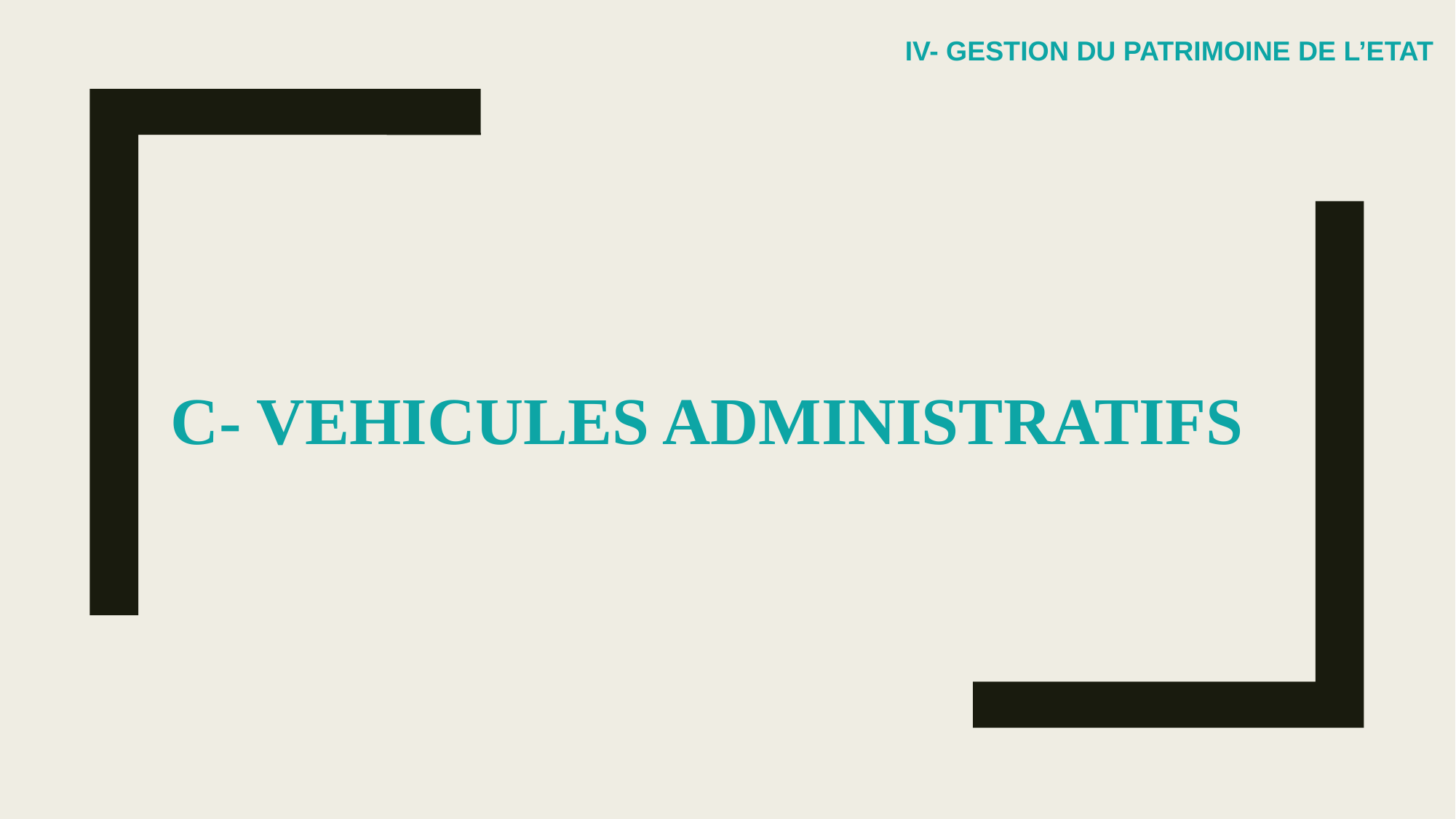

IV- GESTION DU PATRIMOINE DE L’ETAT
# C- VEHICULES ADMINISTRATIFS